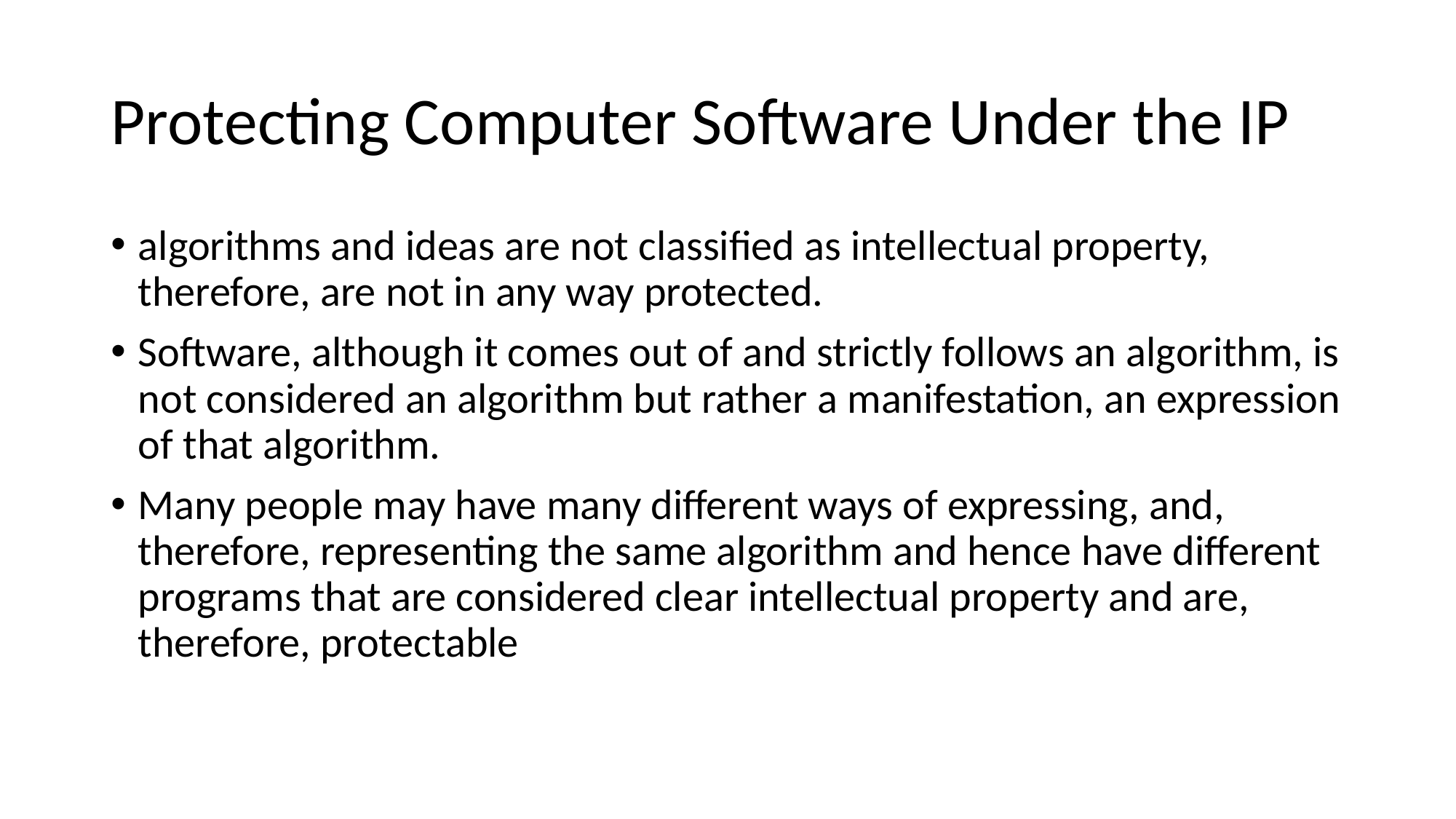

# Protecting Computer Software Under the IP
algorithms and ideas are not classified as intellectual property, therefore, are not in any way protected.
Software, although it comes out of and strictly follows an algorithm, is not considered an algorithm but rather a manifestation, an expression of that algorithm.
Many people may have many different ways of expressing, and, therefore, representing the same algorithm and hence have different programs that are considered clear intellectual property and are, therefore, protectable